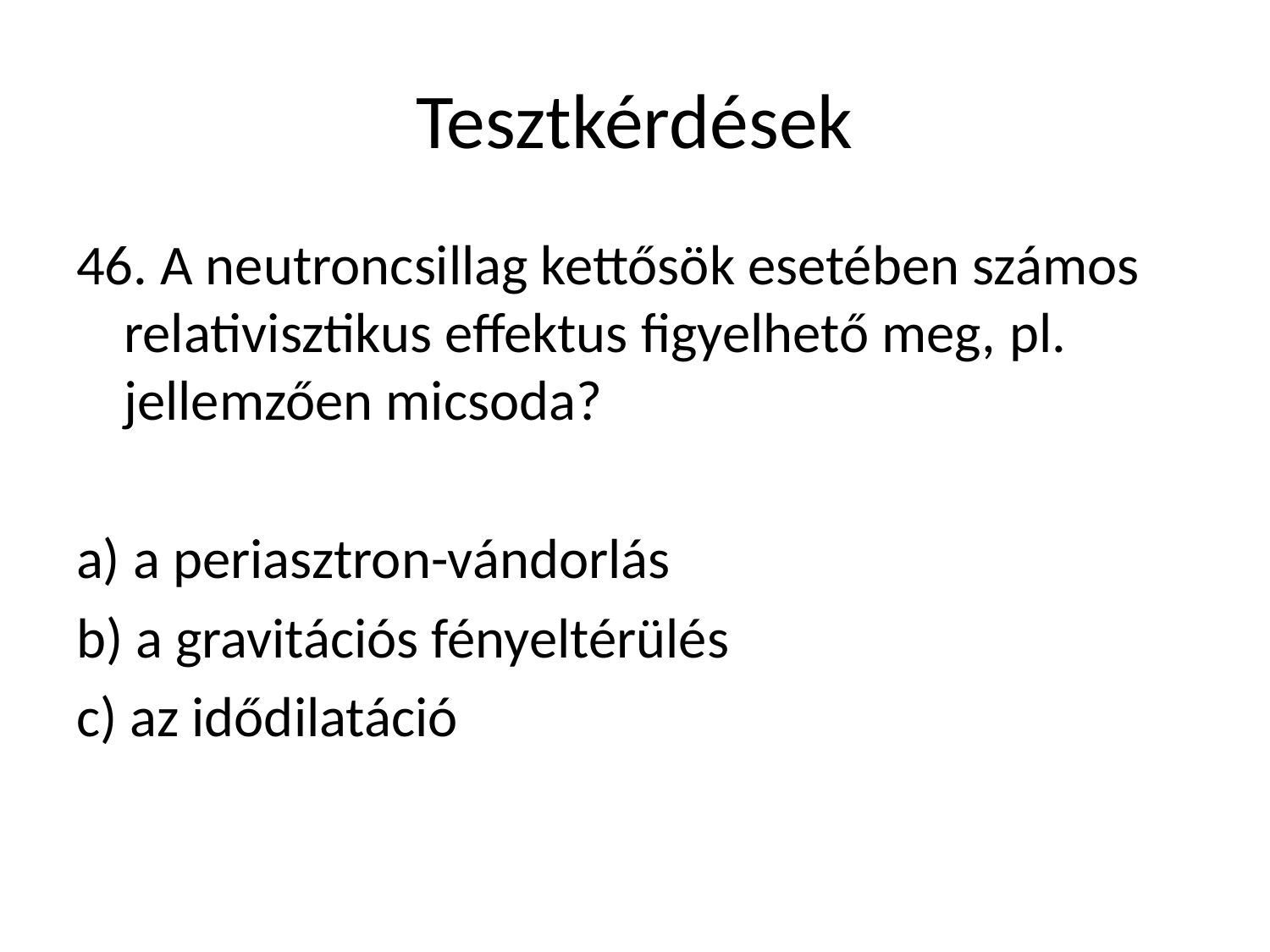

# Tesztkérdések
46. A neutroncsillag kettősök esetében számos relativisztikus effektus figyelhető meg, pl. jellemzően micsoda?

a) a periasztron-vándorlás
b) a gravitációs fényeltérülés
c) az idődilatáció